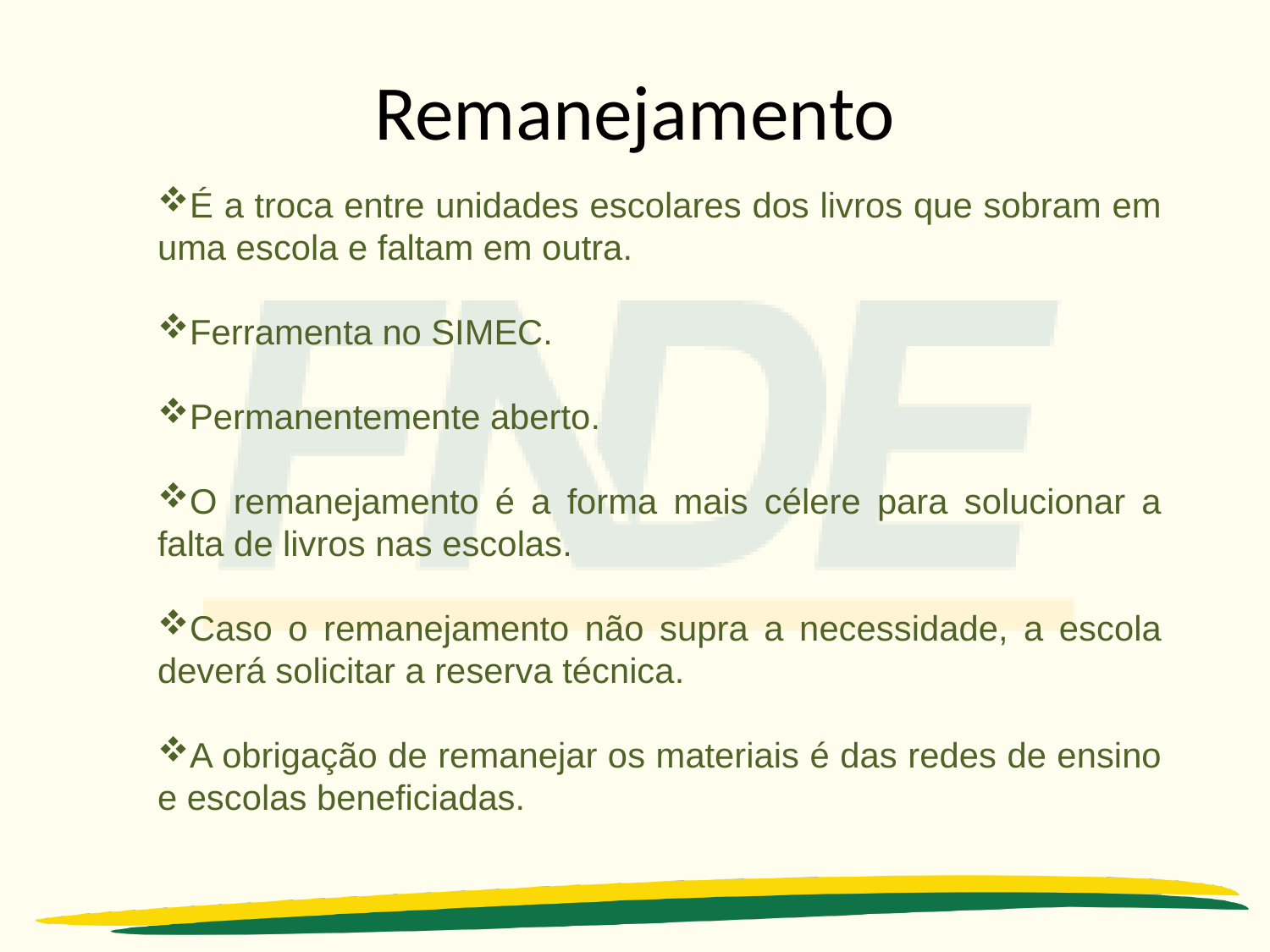

# Remanejamento
É a troca entre unidades escolares dos livros que sobram em uma escola e faltam em outra.

Ferramenta no SIMEC.

Permanentemente aberto.

O remanejamento é a forma mais célere para solucionar a falta de livros nas escolas.

Caso o remanejamento não supra a necessidade, a escola deverá solicitar a reserva técnica.

A obrigação de remanejar os materiais é das redes de ensino e escolas beneficiadas.